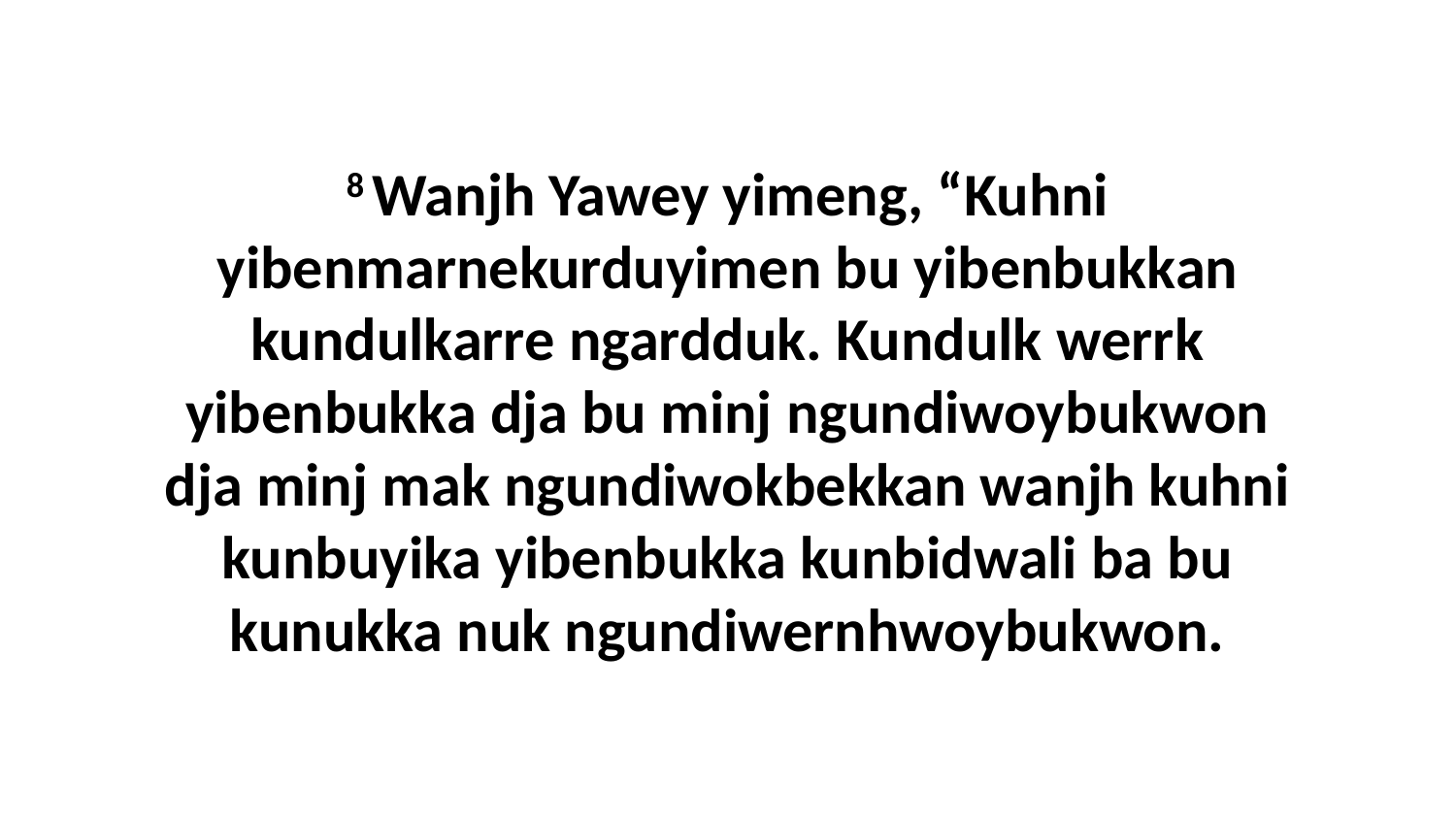

8 Wanjh Yawey yimeng, “Kuhni yibenmarnekurduyimen bu yibenbukkan kundulkarre ngardduk. Kundulk werrk yibenbukka dja bu minj ngundiwoybukwon dja minj mak ngundiwokbekkan wanjh kuhni kunbuyika yibenbukka kunbidwali ba bu kunukka nuk ngundiwernhwoybukwon.